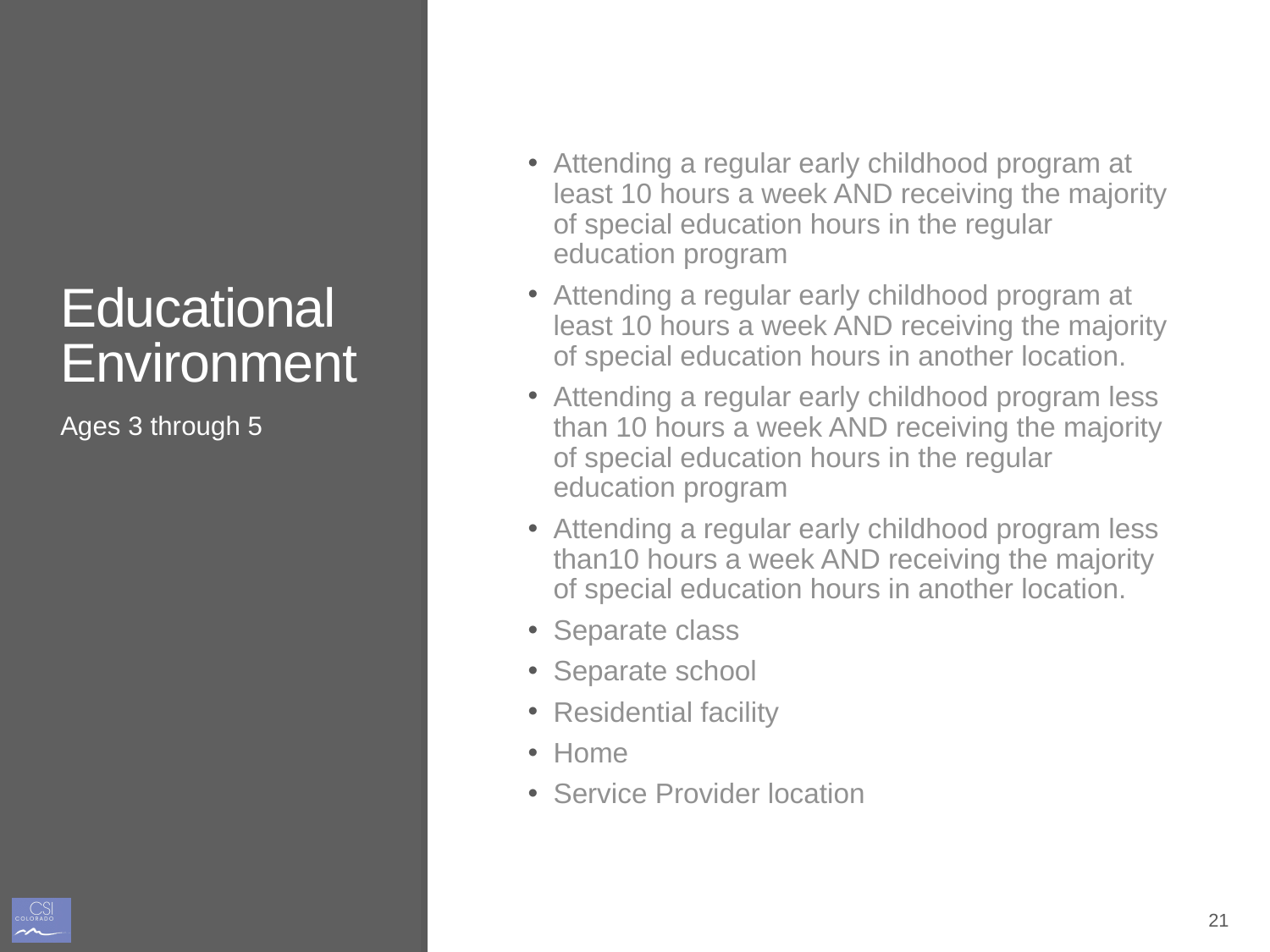

# Educational Environment

Attending a regular early childhood program at least 10 hours a week AND receiving the majority of special education hours in the regular education program
Attending a regular early childhood program at least 10 hours a week AND receiving the majority of special education hours in another location.
Attending a regular early childhood program less than 10 hours a week AND receiving the majority of special education hours in the regular education program
Attending a regular early childhood program less than10 hours a week AND receiving the majority of special education hours in another location.
Separate class
Separate school
Residential facility
Home
Service Provider location

Ages 3 through 5
21